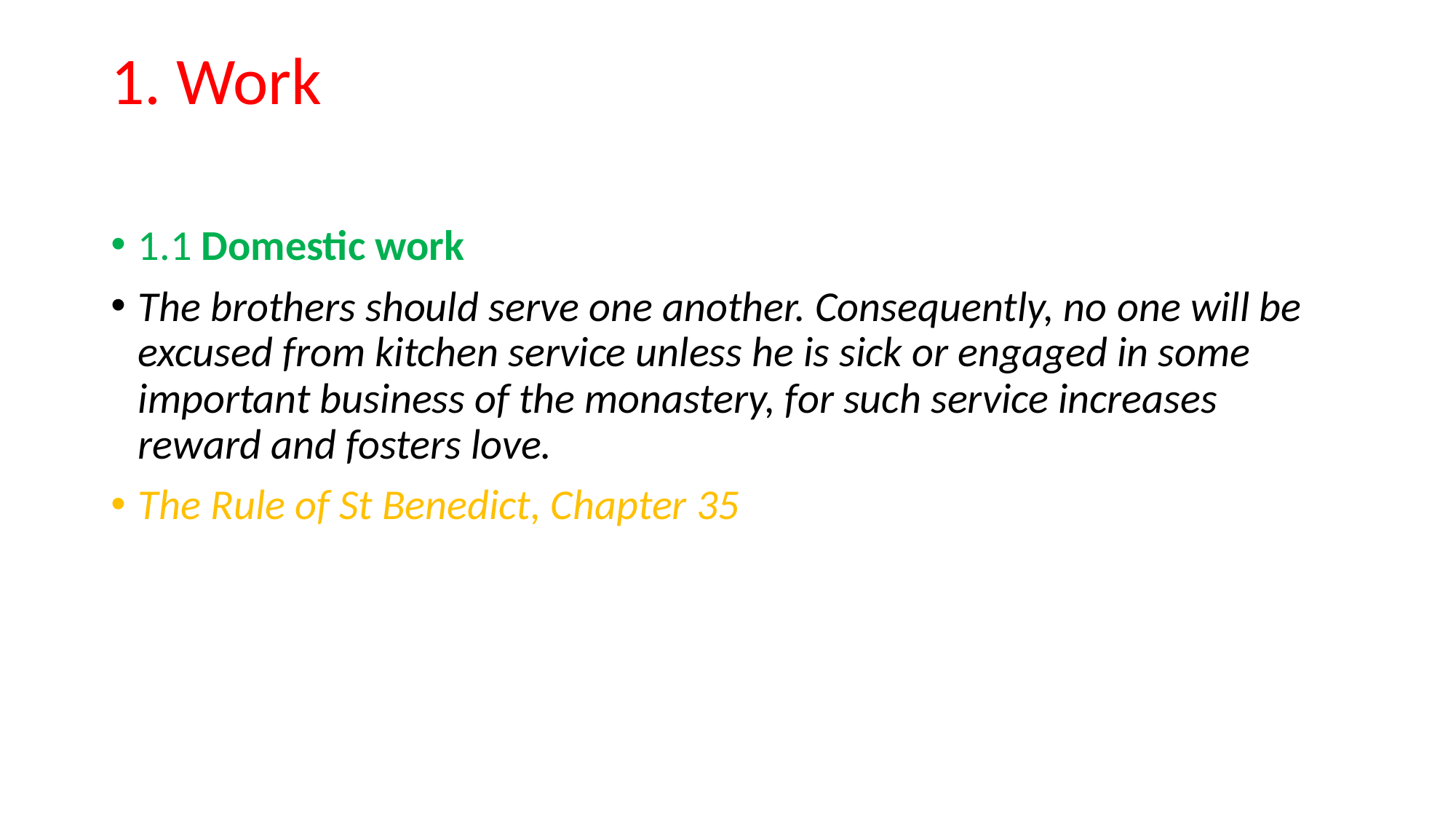

# 1. Work
1.1 Domestic work
The brothers should serve one another. Consequently, no one will be excused from kitchen service unless he is sick or engaged in some important business of the monastery, for such service increases reward and fosters love.
The Rule of St Benedict, Chapter 35